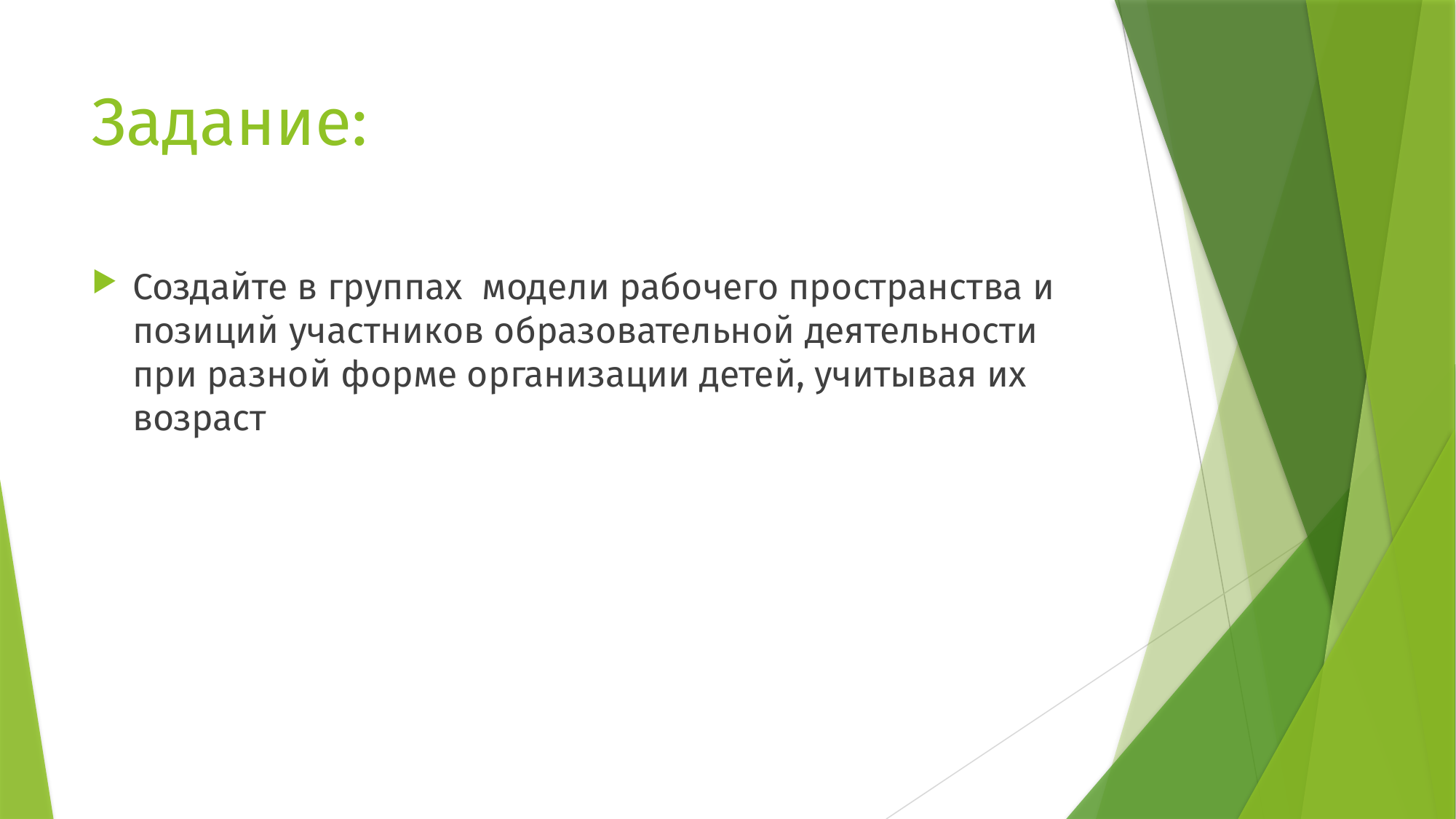

# Задание:
Создайте в группах  модели рабочего пространства и позиций участников образовательной деятельности  при разной форме организации детей, учитывая их возраст